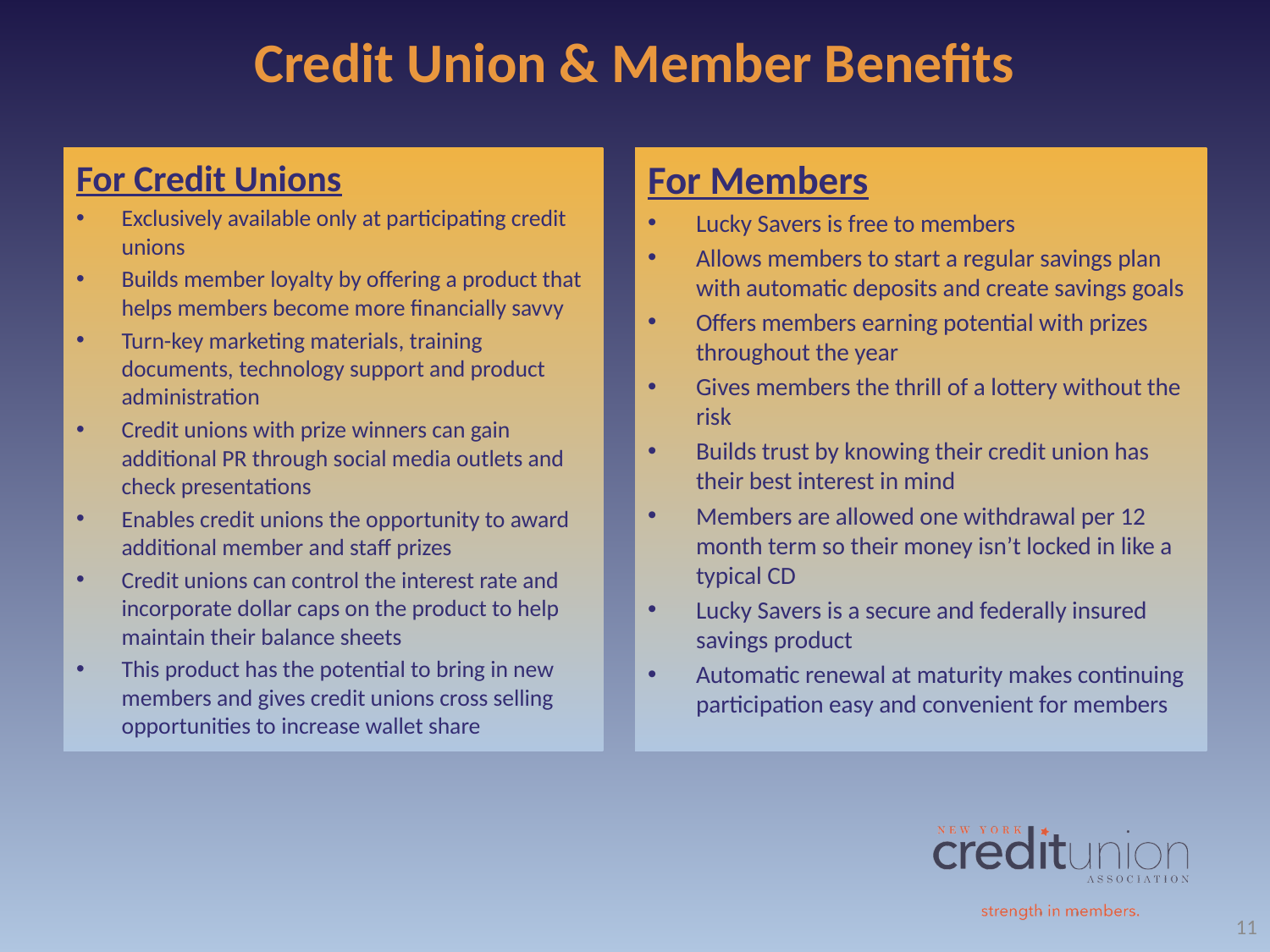

# Credit Union & Member Benefits
For Credit Unions
Exclusively available only at participating credit unions
Builds member loyalty by offering a product that helps members become more financially savvy
Turn-key marketing materials, training documents, technology support and product administration
Credit unions with prize winners can gain additional PR through social media outlets and check presentations
Enables credit unions the opportunity to award additional member and staff prizes
Credit unions can control the interest rate and incorporate dollar caps on the product to help maintain their balance sheets
This product has the potential to bring in new members and gives credit unions cross selling opportunities to increase wallet share
For Members
Lucky Savers is free to members
Allows members to start a regular savings plan with automatic deposits and create savings goals
Offers members earning potential with prizes throughout the year
Gives members the thrill of a lottery without the risk
Builds trust by knowing their credit union has their best interest in mind
Members are allowed one withdrawal per 12 month term so their money isn’t locked in like a typical CD
Lucky Savers is a secure and federally insured savings product
Automatic renewal at maturity makes continuing participation easy and convenient for members

11